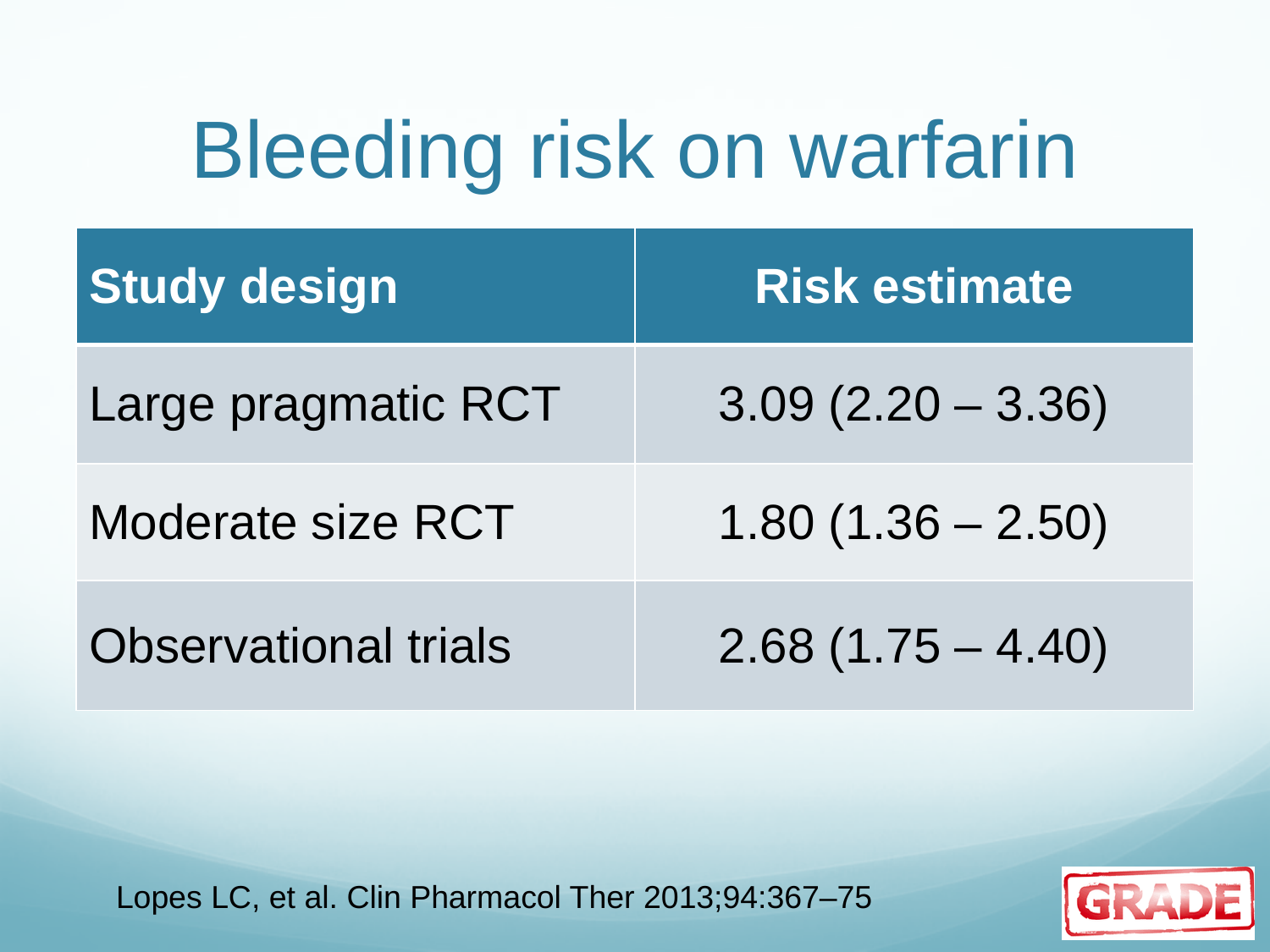

# Bleeding risk on warfarin
| Study design | Risk estimate |
| --- | --- |
| Large pragmatic RCT | 3.09 (2.20 – 3.36) |
| Moderate size RCT | 1.80 (1.36 – 2.50) |
| Observational trials | 2.68 (1.75 – 4.40) |
Lopes LC, et al. Clin Pharmacol Ther 2013;94:367–75